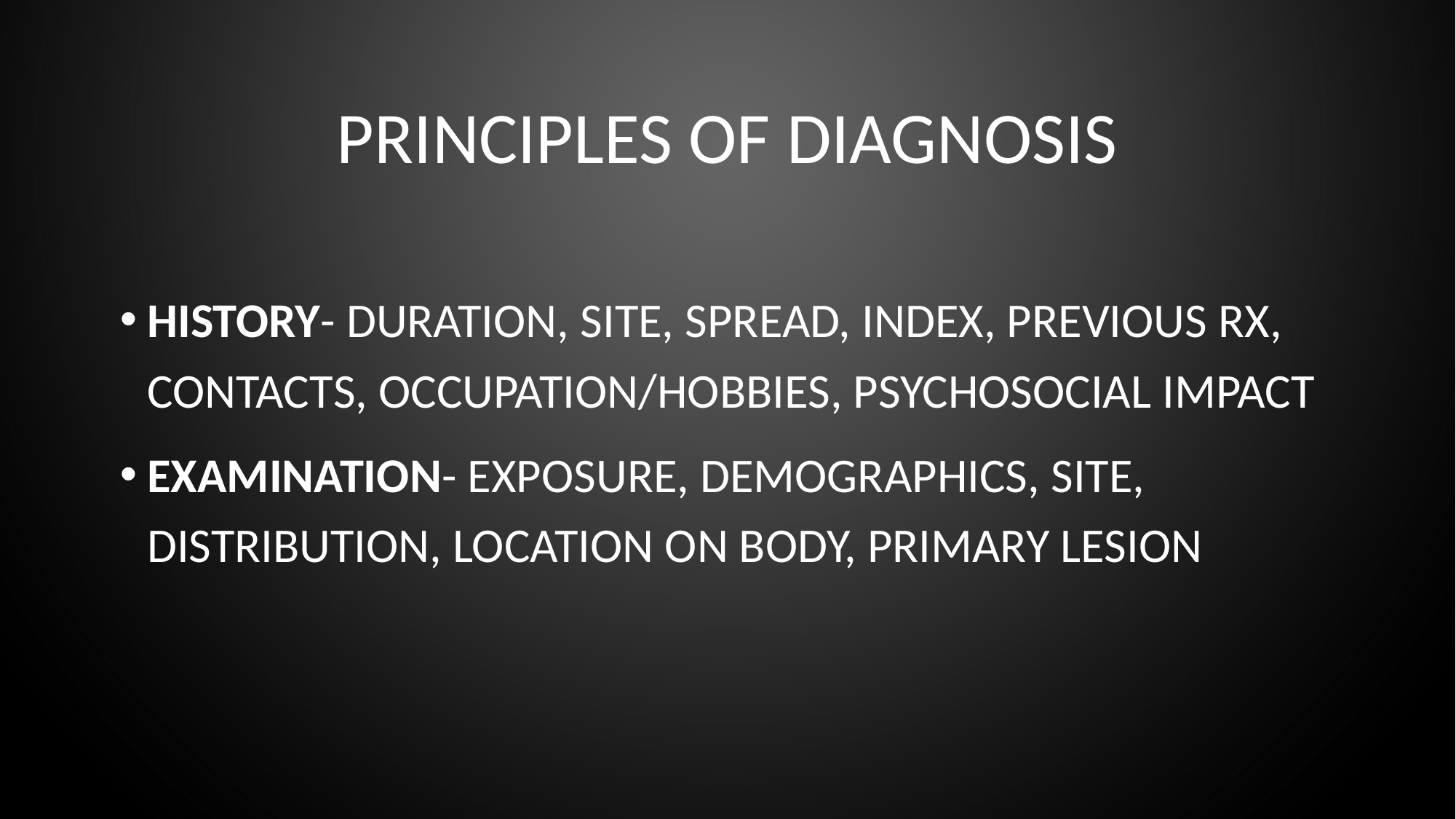

# PRINCIPLES OF DIAGNOSIS
HISTORY- DURATION, SITE, SPREAD, INDEX, PREVIOUS RX, CONTACTS, OCCUPATION/HOBBIES, PSYCHOSOCIAL IMPACT
EXAMINATION- EXPOSURE, DEMOGRAPHICS, SITE, DISTRIBUTION, LOCATION ON BODY, PRIMARY LESION